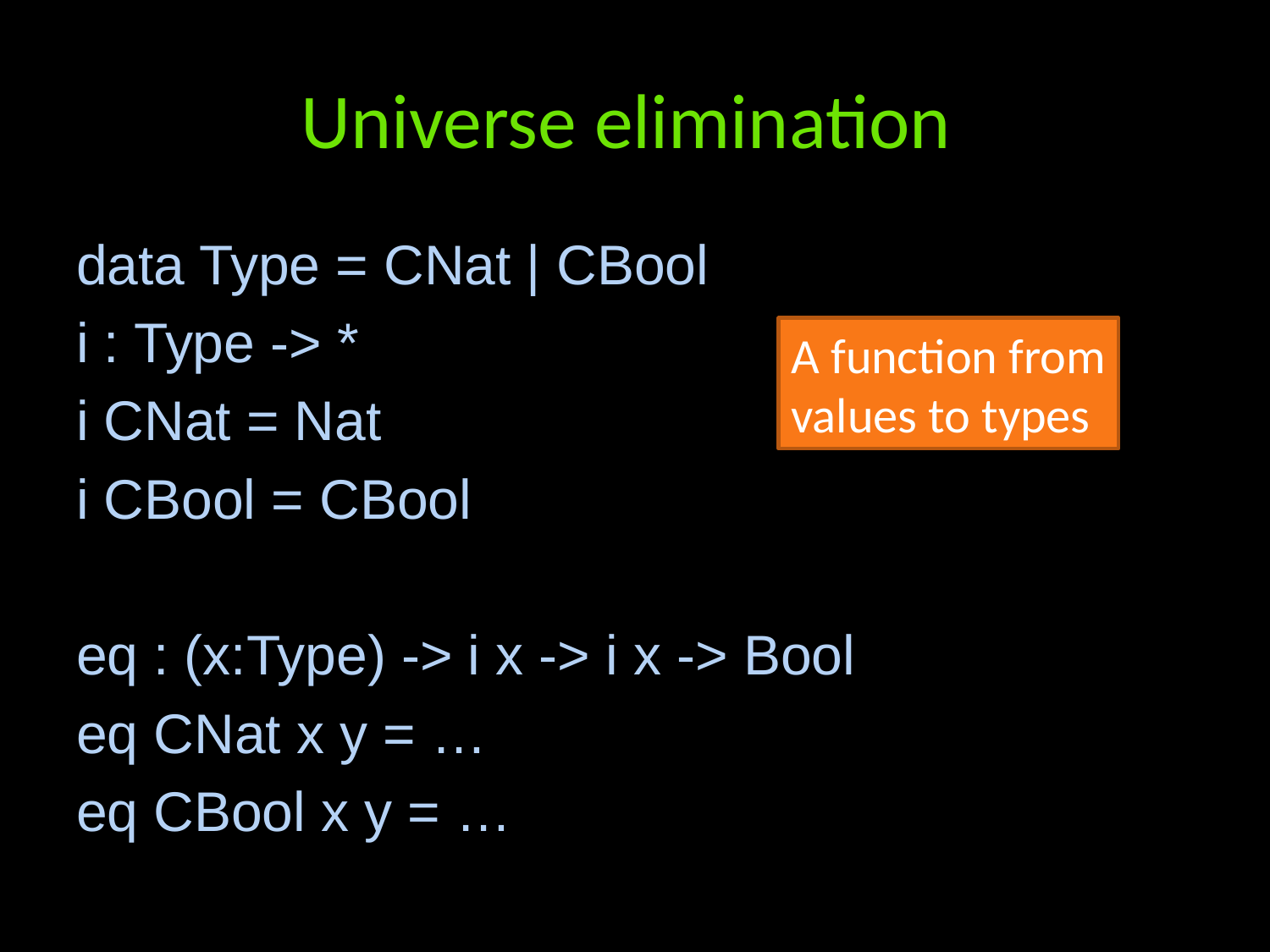

# Universe elimination
data Type = CNat | CBool
i : Type -> *
i CNat = Nat
i CBool = CBool

eq : (x:Type) -> i x -> i x -> Bool
eq CNat x y = …
eq CBool x y = …
A function from
values to types